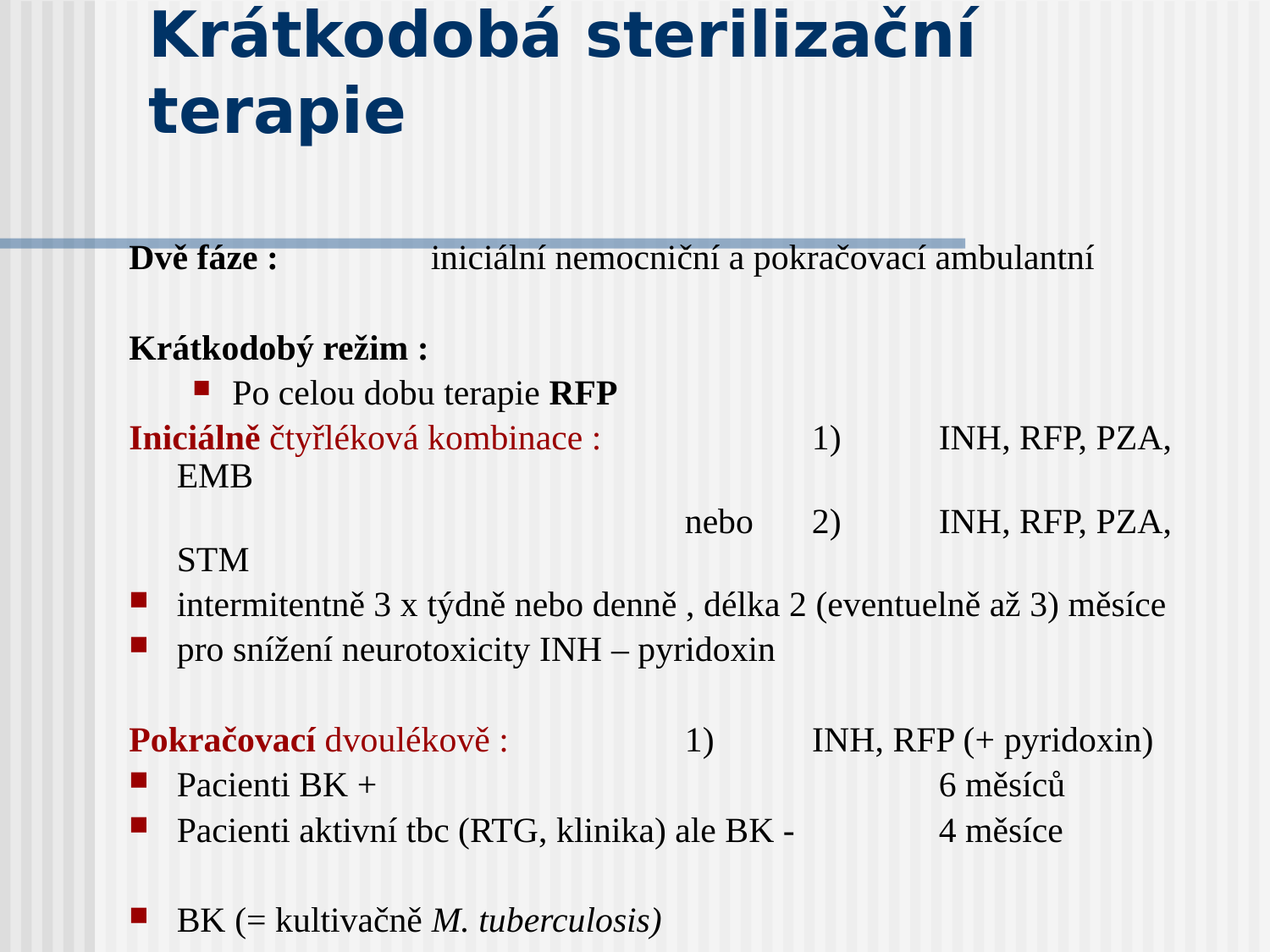

# Krátkodobá sterilizační terapie
Dvě fáze :  		iniciální nemocniční a pokračovací ambulantní

Krátkodobý režim :
Po celou dobu terapie RFP
Iniciálně čtyřléková kombinace :		1)	INH, RFP, PZA, EMB
					nebo	2)	INH, RFP, PZA, STM
intermitentně 3 x týdně nebo denně , délka 2 (eventuelně až 3) měsíce
pro snížení neurotoxicity INH – pyridoxin

Pokračovací dvoulékově : 		1)           INH, RFP (+ pyridoxin)
Pacienti BK +   					6 měsíců
Pacienti aktivní tbc (RTG, klinika) ale BK -		4 měsíce

BK (= kultivačně M. tuberculosis)